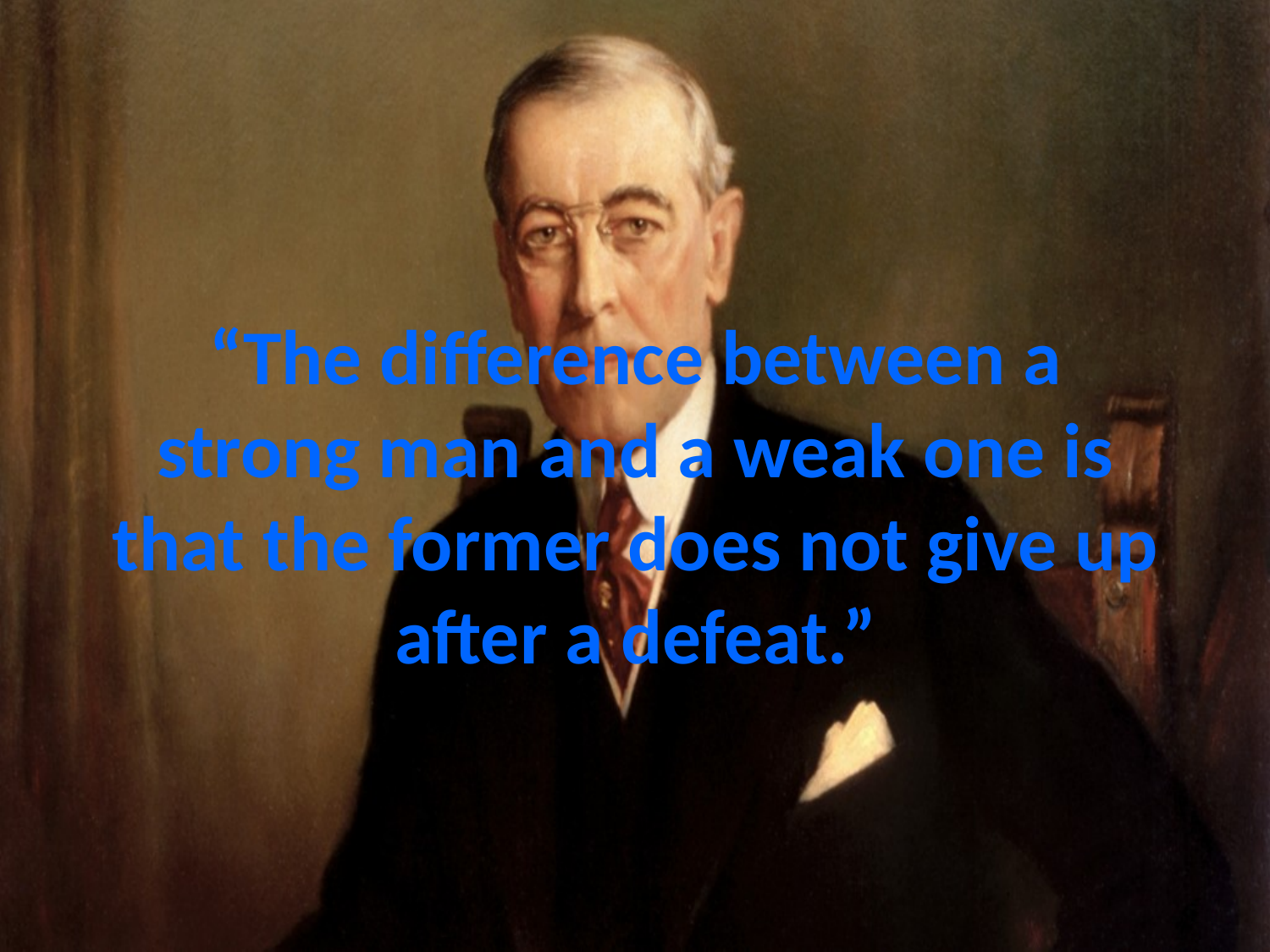

# “The difference between a strong man and a weak one is that the former does not give up after a defeat.”